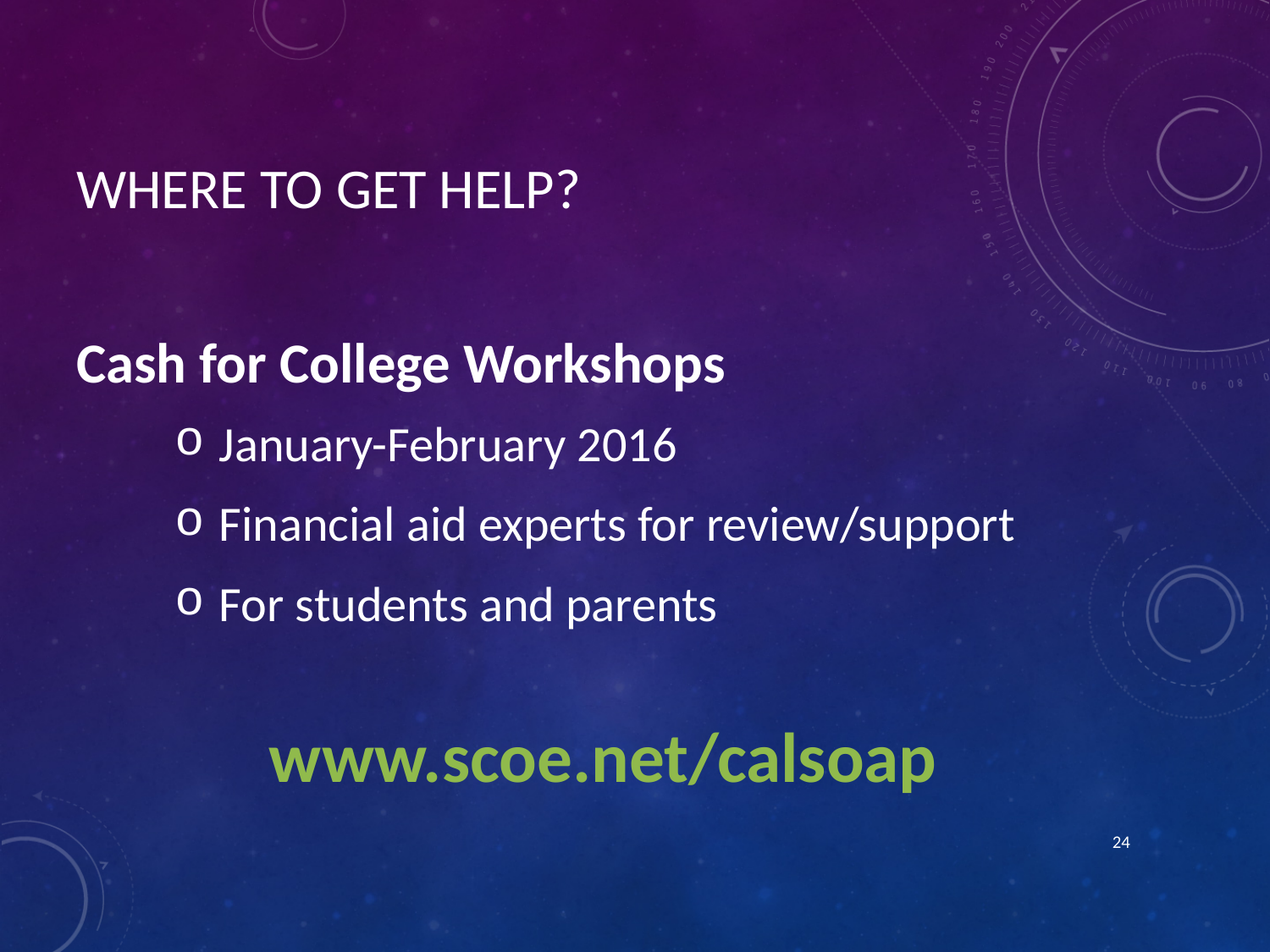

# Where to get help?
Cash for College Workshops
January-February 2016
Financial aid experts for review/support
For students and parents
www.scoe.net/calsoap
24